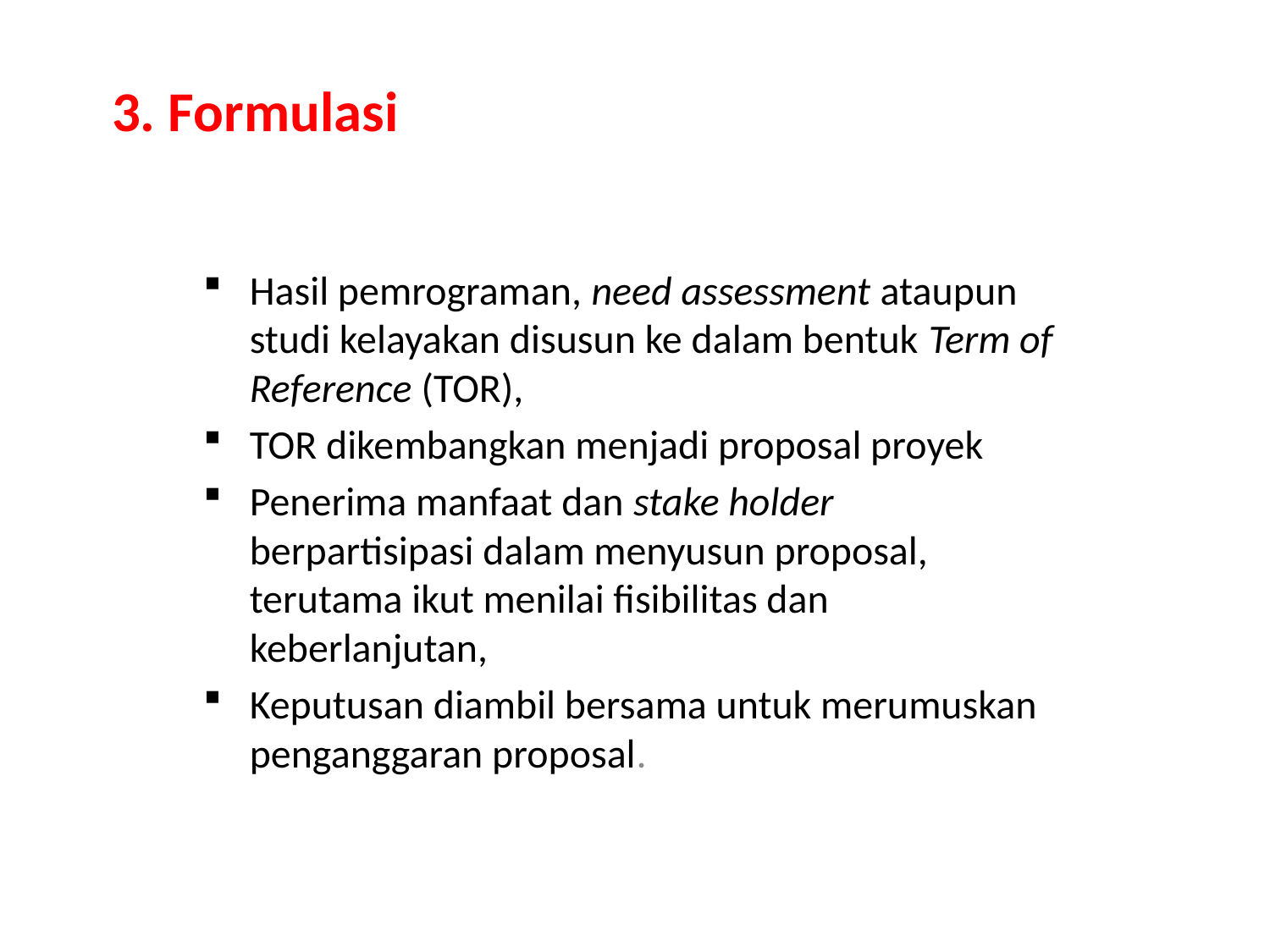

# 3. Formulasi
Hasil pemrograman, need assessment ataupun studi kelayakan disusun ke dalam bentuk Term of Reference (TOR),
TOR dikembangkan menjadi proposal proyek
Penerima manfaat dan stake holder berpartisipasi dalam menyusun proposal, terutama ikut menilai fisibilitas dan keberlanjutan,
Keputusan diambil bersama untuk merumuskan penganggaran proposal.